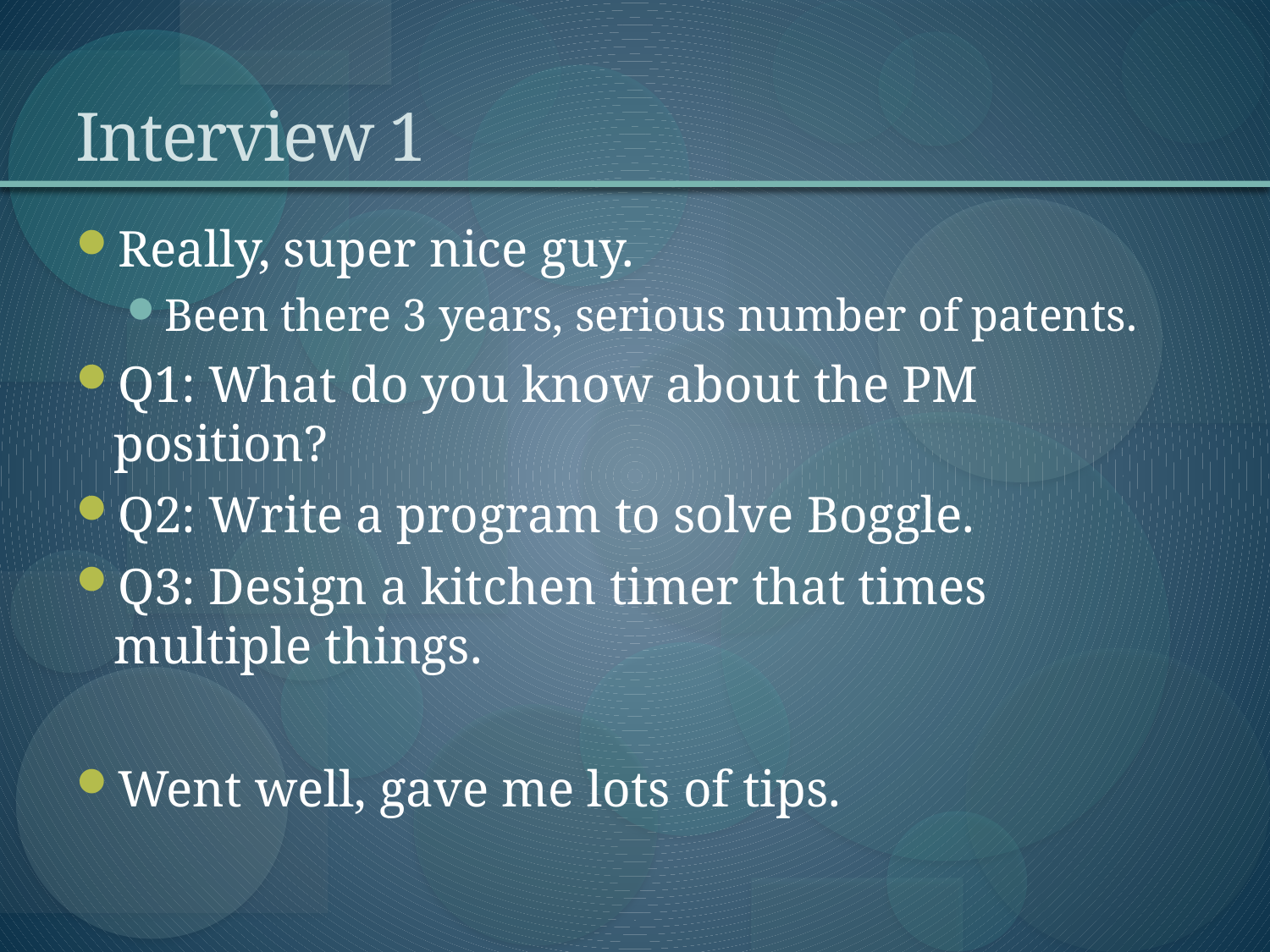

# Interview 1
Really, super nice guy.
Been there 3 years, serious number of patents.
Q1: What do you know about the PM position?
Q2: Write a program to solve Boggle.
Q3: Design a kitchen timer that times multiple things.

Went well, gave me lots of tips.